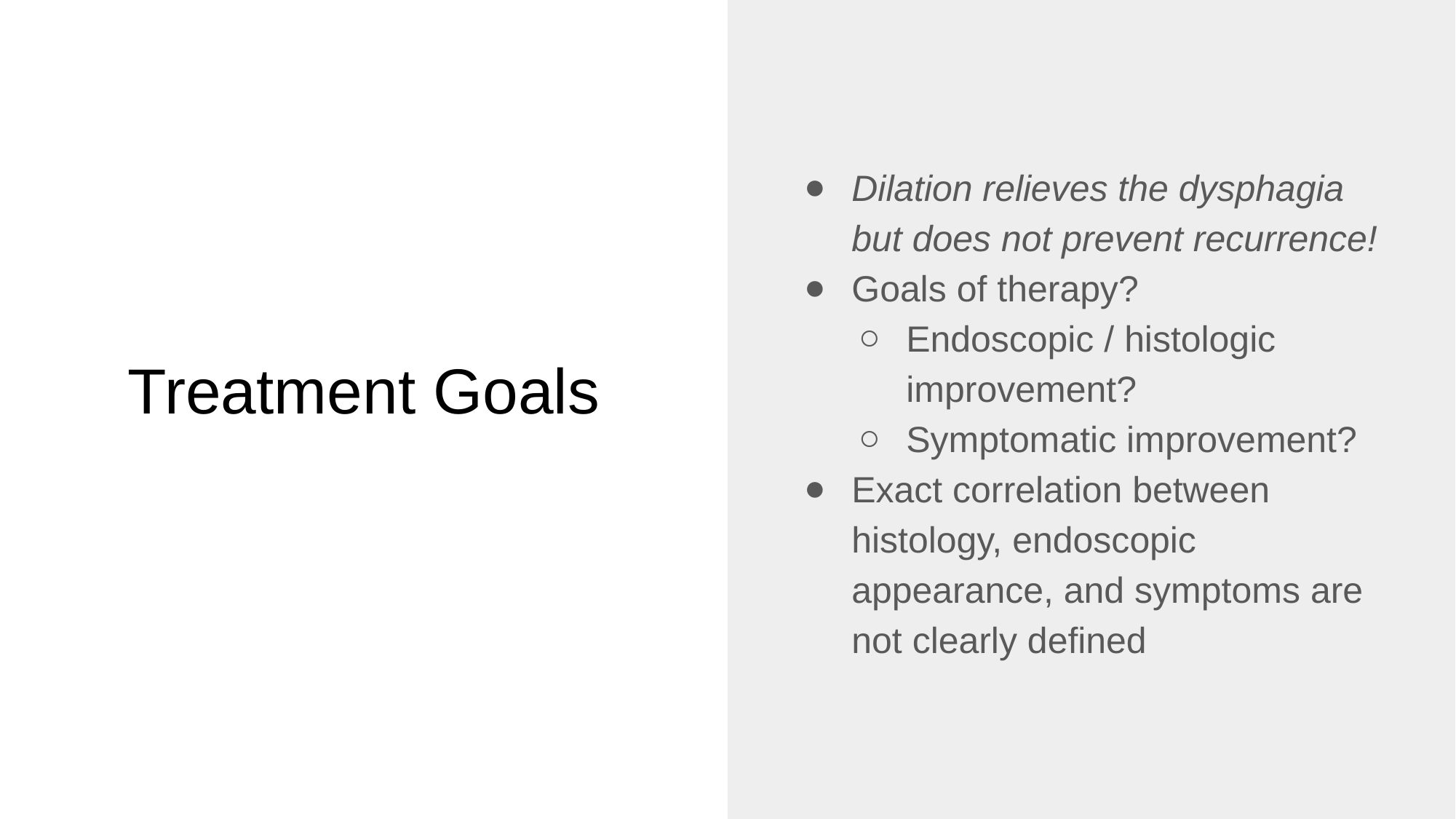

Dilation relieves the dysphagia but does not prevent recurrence!
Goals of therapy?
Endoscopic / histologic improvement?
Symptomatic improvement?
Exact correlation between histology, endoscopic appearance, and symptoms are not clearly defined
# Treatment Goals